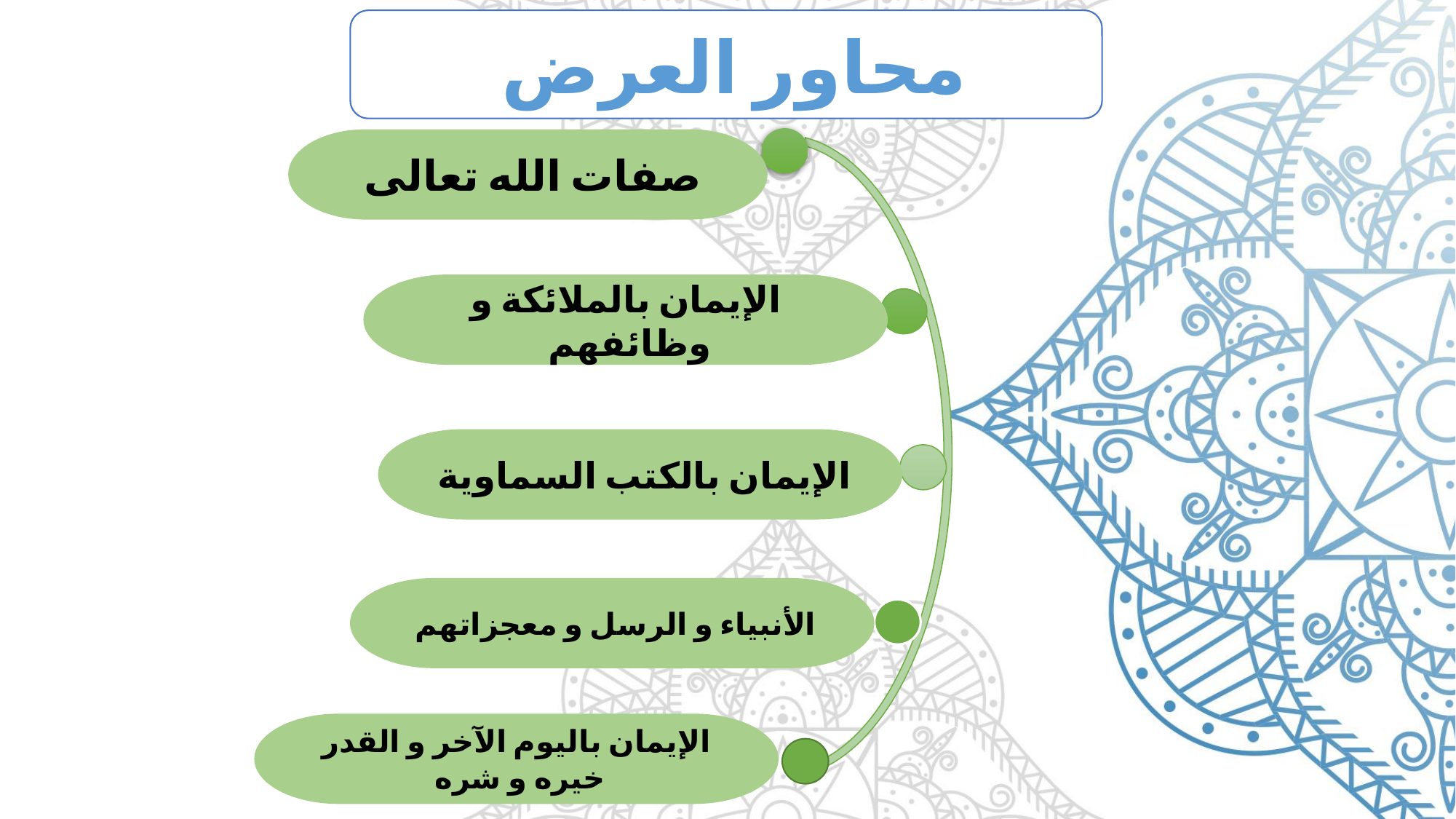

محاور العرض

صفات الله تعالى
الإيمان بالملائكة و وظائفهم

الإيمان بالكتب السماوية

الأنبياء و الرسل و معجزاتهم

الإيمان باليوم الآخر و القدر خيره و شره